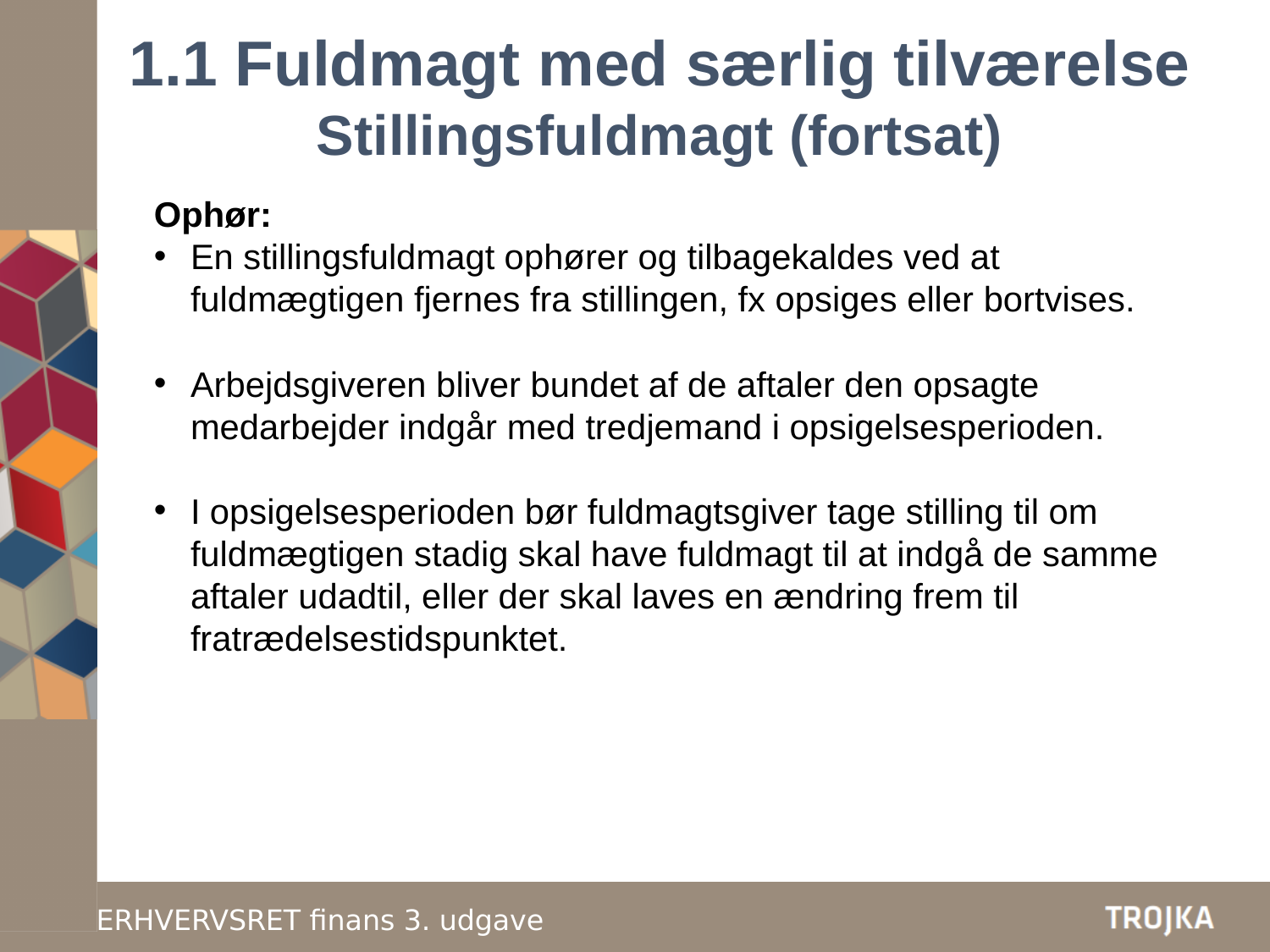

1.1 Fuldmagt med særlig tilværelse
Stillingsfuldmagt (fortsat)
Ophør:
En stillingsfuldmagt ophører og tilbagekaldes ved at fuldmægtigen fjernes fra stillingen, fx opsiges eller bortvises.

Arbejdsgiveren bliver bundet af de aftaler den opsagte medarbejder indgår med tredjemand i opsigelsesperioden.

I opsigelsesperioden bør fuldmagtsgiver tage stilling til om fuldmægtigen stadig skal have fuldmagt til at indgå de samme aftaler udadtil, eller der skal laves en ændring frem til fratrædelsestidspunktet.